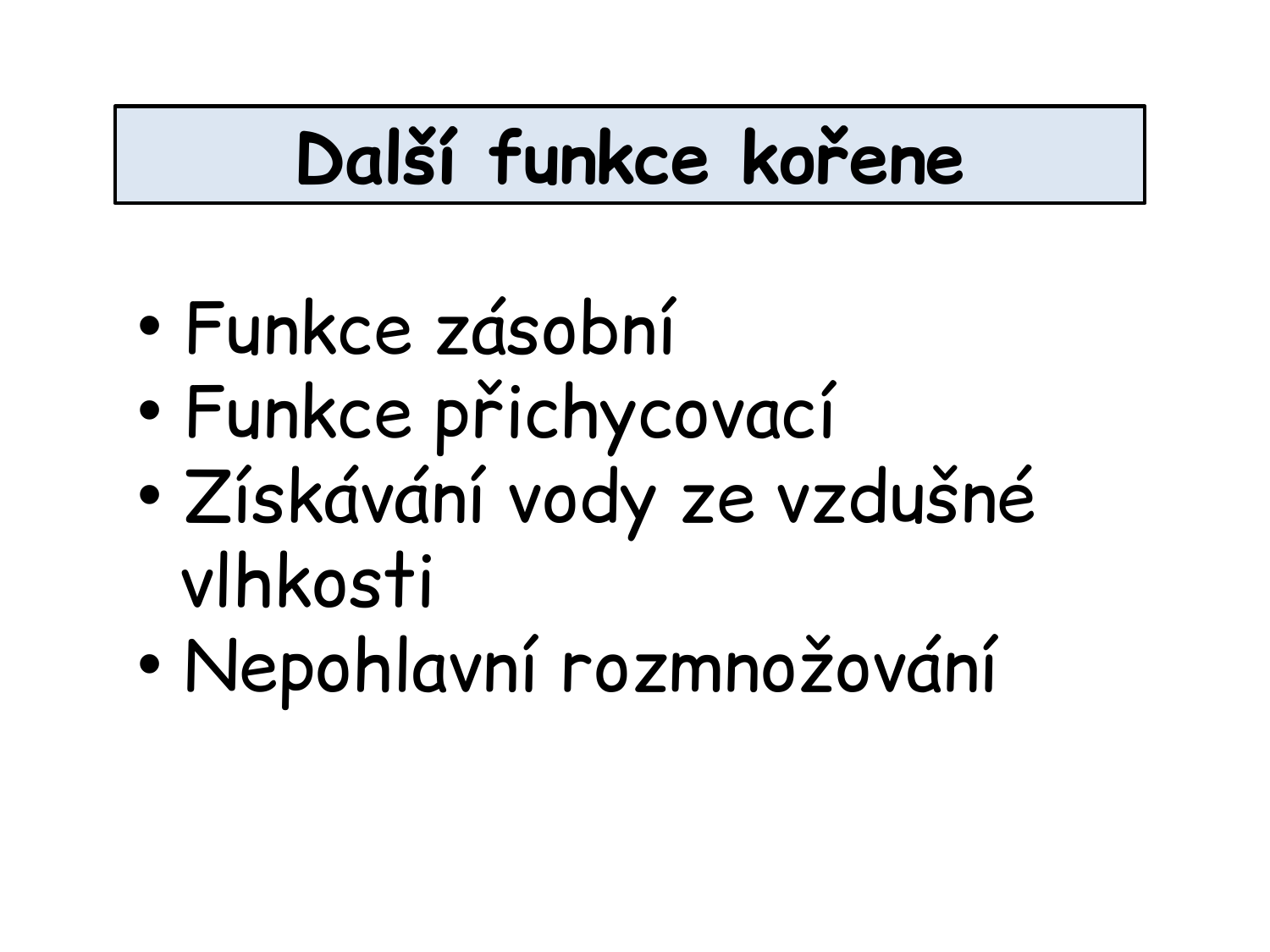

Další funkce kořene
 Funkce zásobní
 Funkce přichycovací
 Získávání vody ze vzdušné
  vlhkosti
 Nepohlavní rozmnožování